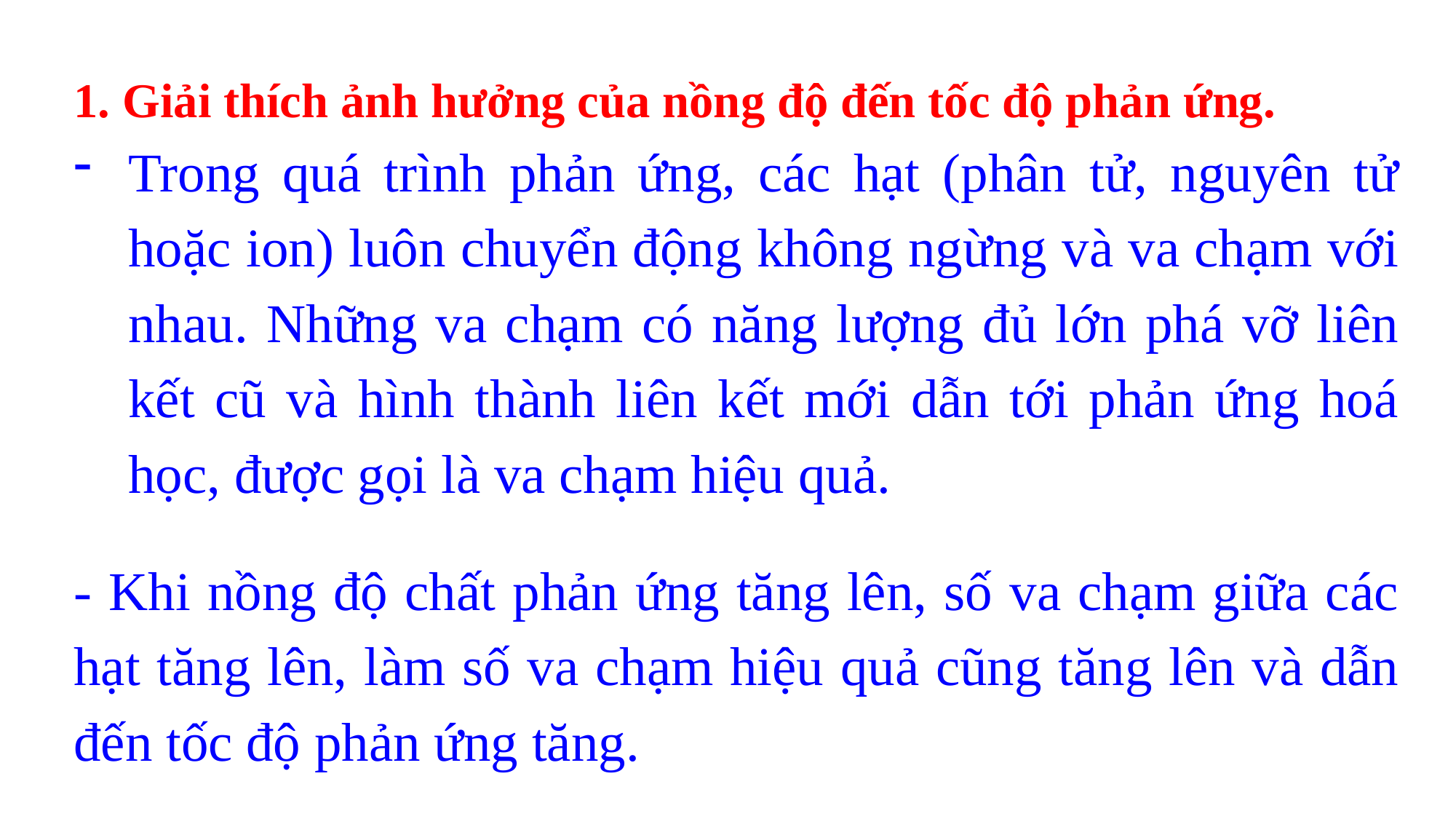

1. Giải thích ảnh hưởng của nồng độ đến tốc độ phản ứng.
Trong quá trình phản ứng, các hạt (phân tử, nguyên tử hoặc ion) luôn chuyển động không ngừng và va chạm với nhau. Những va chạm có năng lượng đủ lớn phá vỡ liên kết cũ và hình thành liên kết mới dẫn tới phản ứng hoá học, được gọi là va chạm hiệu quả.

- Khi nồng độ chất phản ứng tăng lên, số va chạm giữa các hạt tăng lên, làm số va chạm hiệu quả cũng tăng lên và dẫn đến tốc độ phản ứng tăng.